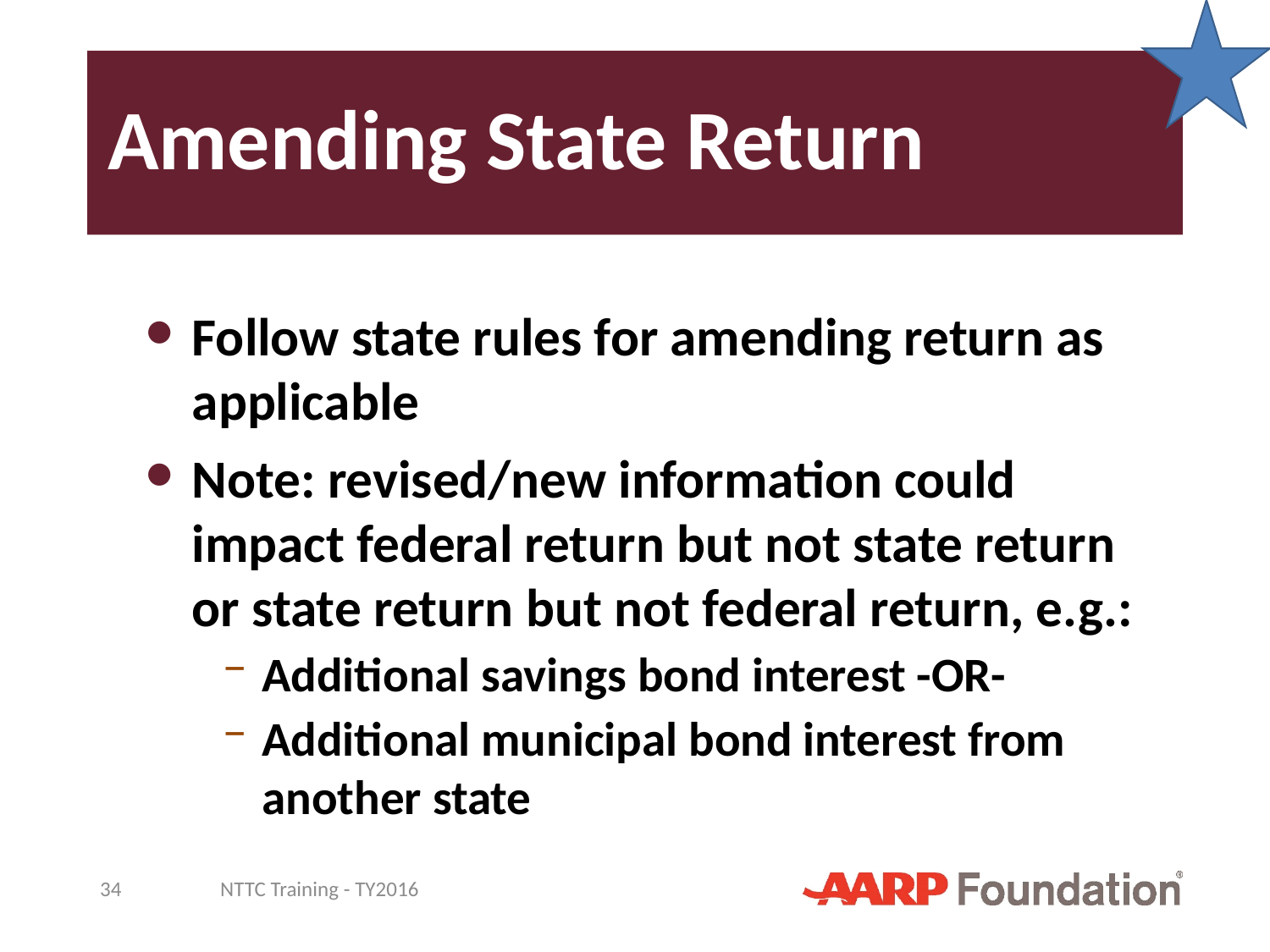

# Amending State Return
Follow state rules for amending return as applicable
Note: revised/new information could impact federal return but not state return or state return but not federal return, e.g.:
Additional savings bond interest -OR-
Additional municipal bond interest from another state
34
NTTC Training - TY2016